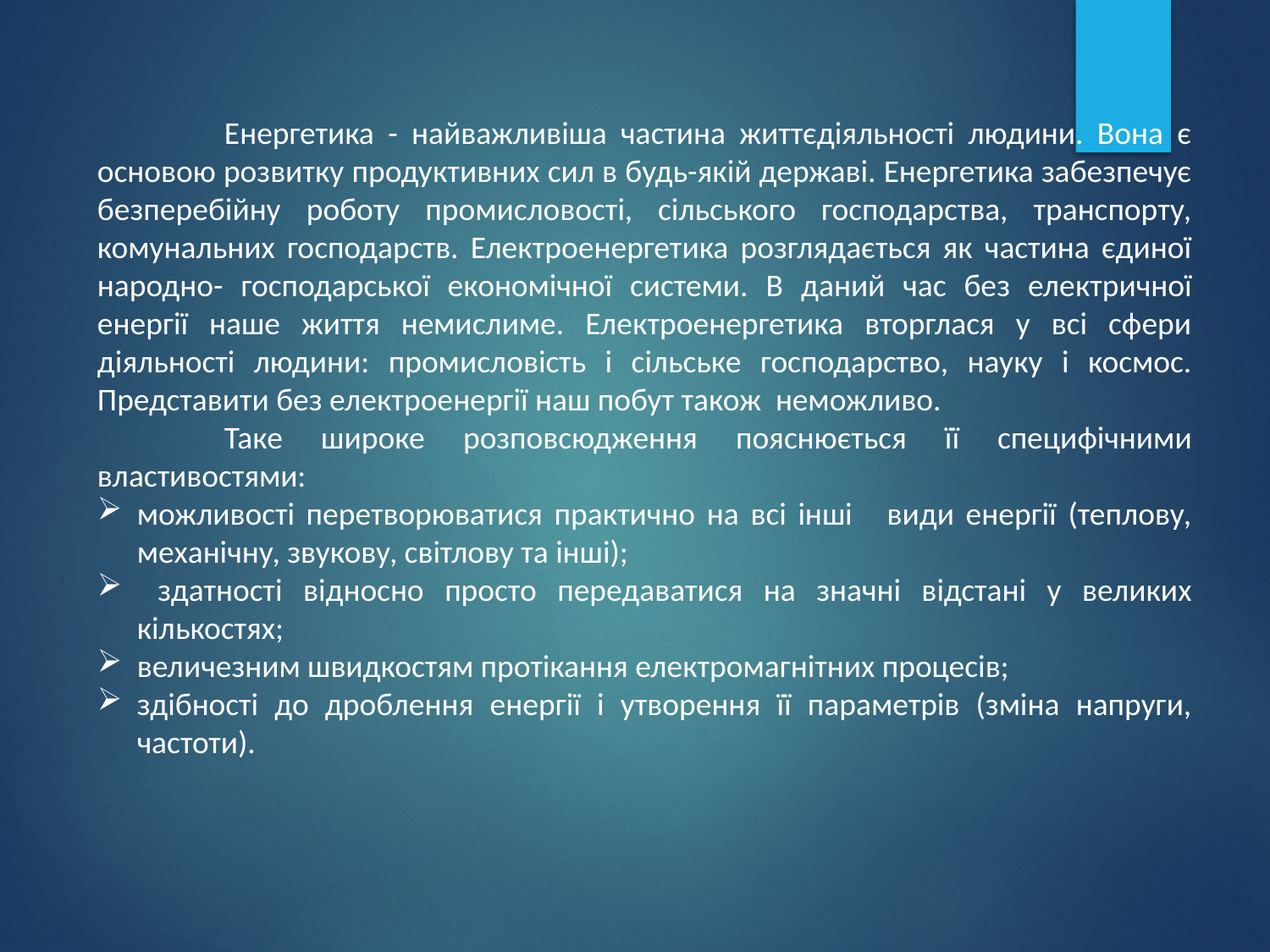

Енергетика - найважливіша частина життєдіяльності людини. Вона є основою розвитку продуктивних сил в будь-якій державі. Енергетика забезпечує безперебійну роботу промисловості, сільського господарства, транспорту, комунальних господарств. Електроенергетика розглядається як частина єдиної народно- господарської економічної системи. В даний час без електричної енергії наше життя немислиме. Електроенергетика вторглася у всі сфери діяльності людини: промисловість і сільське господарство, науку і космос. Представити без електроенергії наш побут також  неможливо.
	Таке широке розповсюдження пояснюється її специфічними властивостями:
можливості перетворюватися практично на всі інші   види енергії (теплову, механічну, звукову, світлову та інші);
 здатності відносно просто передаватися на значні відстані у великих кількостях;
величезним швидкостям протікання електромагнітних процесів;
здібності до дроблення енергії і утворення її параметрів (зміна напруги, частоти).